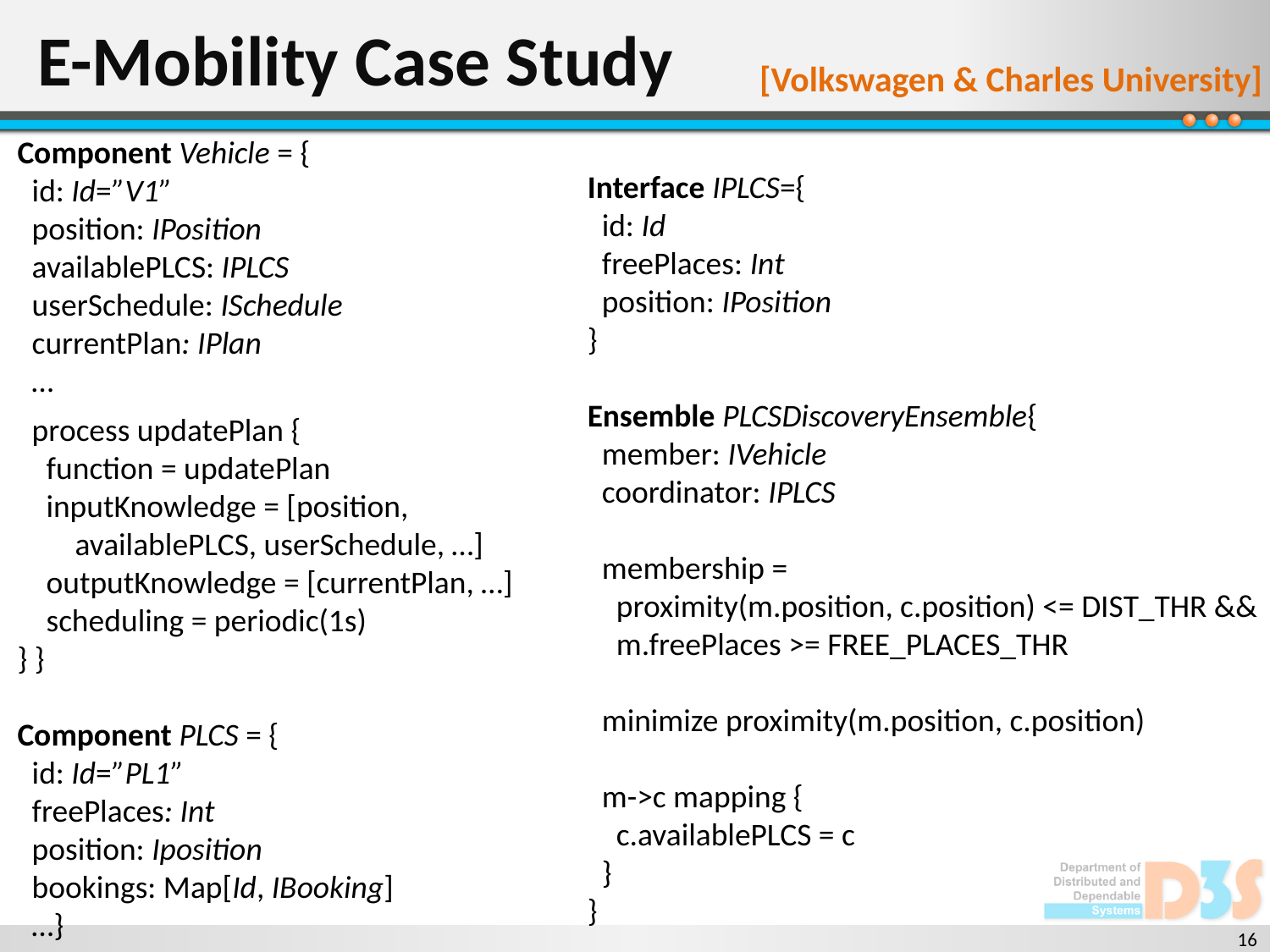

# E-Mobility Case Study
[Volkswagen & Charles University]
Component Vehicle = {
  id: Id=”V1”
  position: IPosition
  availablePLCS: IPLCS
  userSchedule: ISchedule
  currentPlan: IPlan
  …
  process updatePlan {
    function = updatePlan
    inputKnowledge = [position,
        availablePLCS, userSchedule, …]
    outputKnowledge = [currentPlan, …]
    scheduling = periodic(1s)
} }

Component PLCS = {
  id: Id=”PL1”
  freePlaces: Int
  position: Iposition
  bookings: Map[Id, IBooking]
  …}
Interface IPLCS={
  id: Id
  freePlaces: Int
  position: IPosition
}

Ensemble PLCSDiscoveryEnsemble{
  member: IVehicle
  coordinator: IPLCS

  membership =
    proximity(m.position, c.position) <= DIST_THR &&
    m.freePlaces >= FREE_PLACES_THR

  minimize proximity(m.position, c.position)

  m->c mapping {
    c.availablePLCS = c
  }
}
16